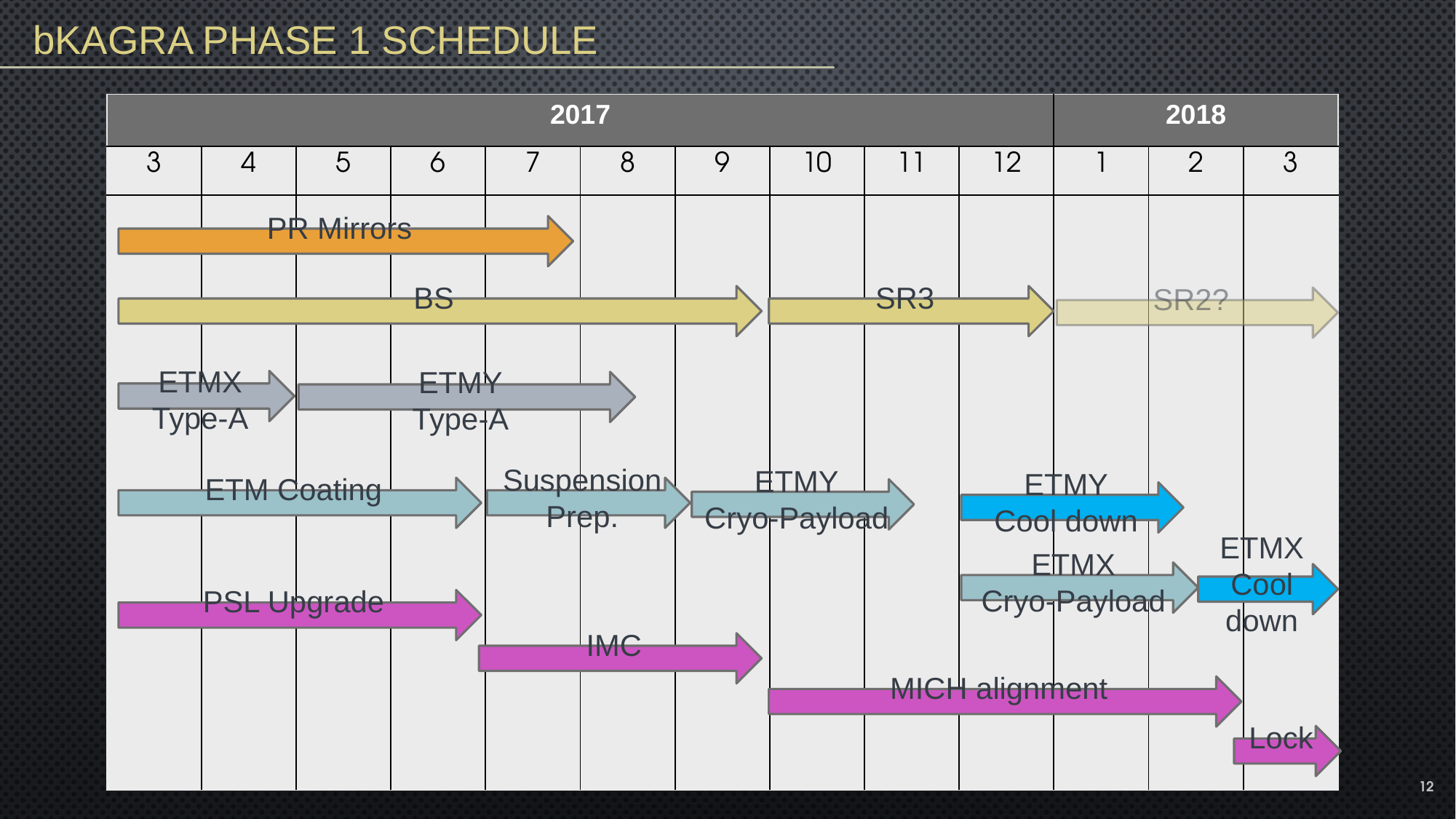

# bKAGRA phase 1 schedule
| 2017 |  |  |  |  |  |  |  |  |  | 2018 |  |  |
| --- | --- | --- | --- | --- | --- | --- | --- | --- | --- | --- | --- | --- |
| 3 | 4 | 5 | 6 | 7 | 8 | 9 | 10 | 11 | 12 | 1 | 2 | 3 |
|  |  |  |  |  |  |  |  |  |  |  |  |  |
PR Mirrors
BS
SR3
SR2?
ETMX
Type-A
ETMY
Type-A
ETM Coating
Suspension
Prep.
ETMY
Cryo-Payload
ETMY
Cool down
ETMX
Cryo-Payload
ETMX
Cool down
PSL Upgrade
IMC
MICH alignment
Lock
12